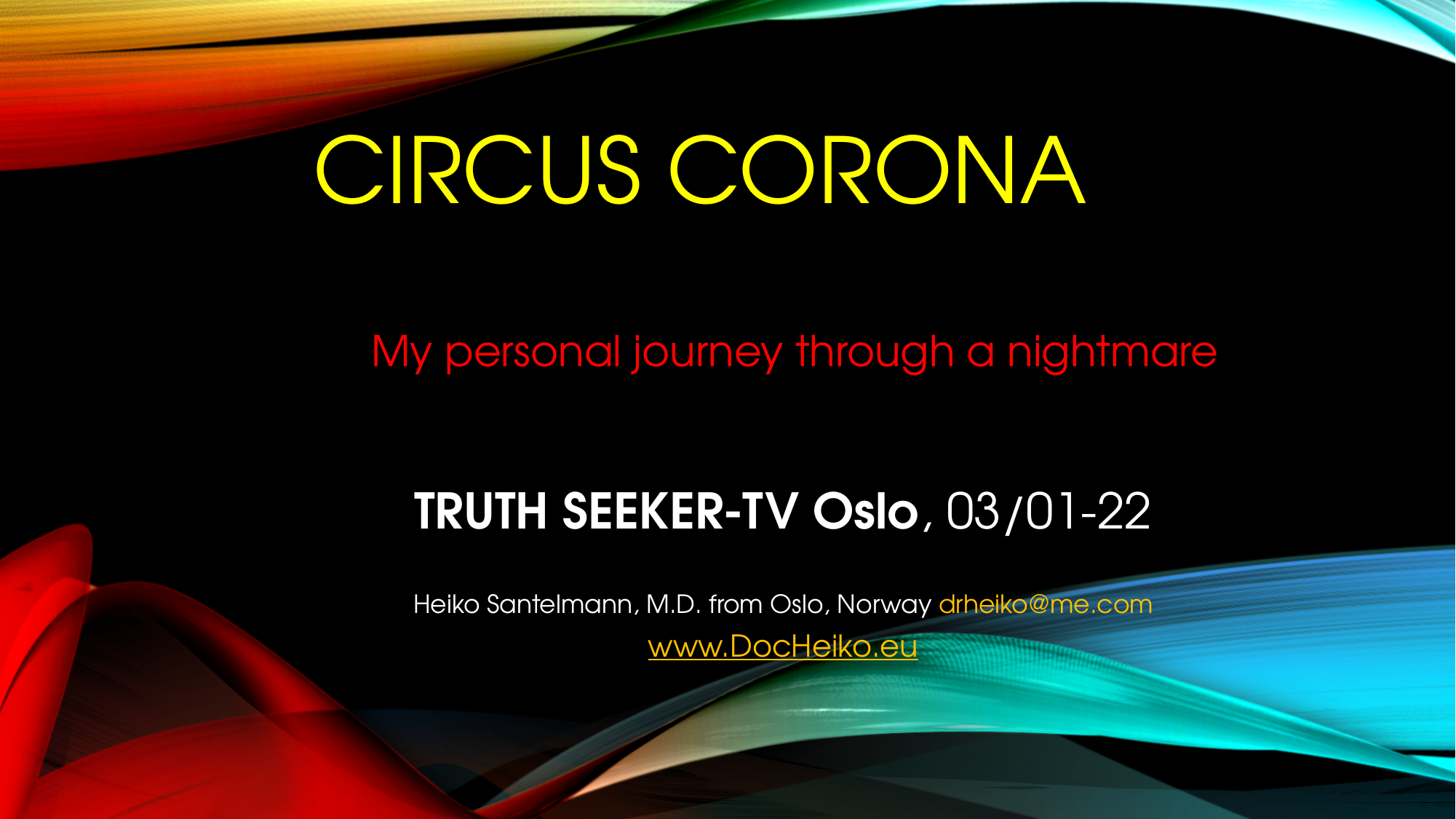

# Circus Corona
My personal journey through a nightmare

TRUTH SEEKER-TV Oslo, 03/01-22

Heiko Santelmann, M.D. from Oslo, Norway drheiko@me.com
www.DocHeiko.eu